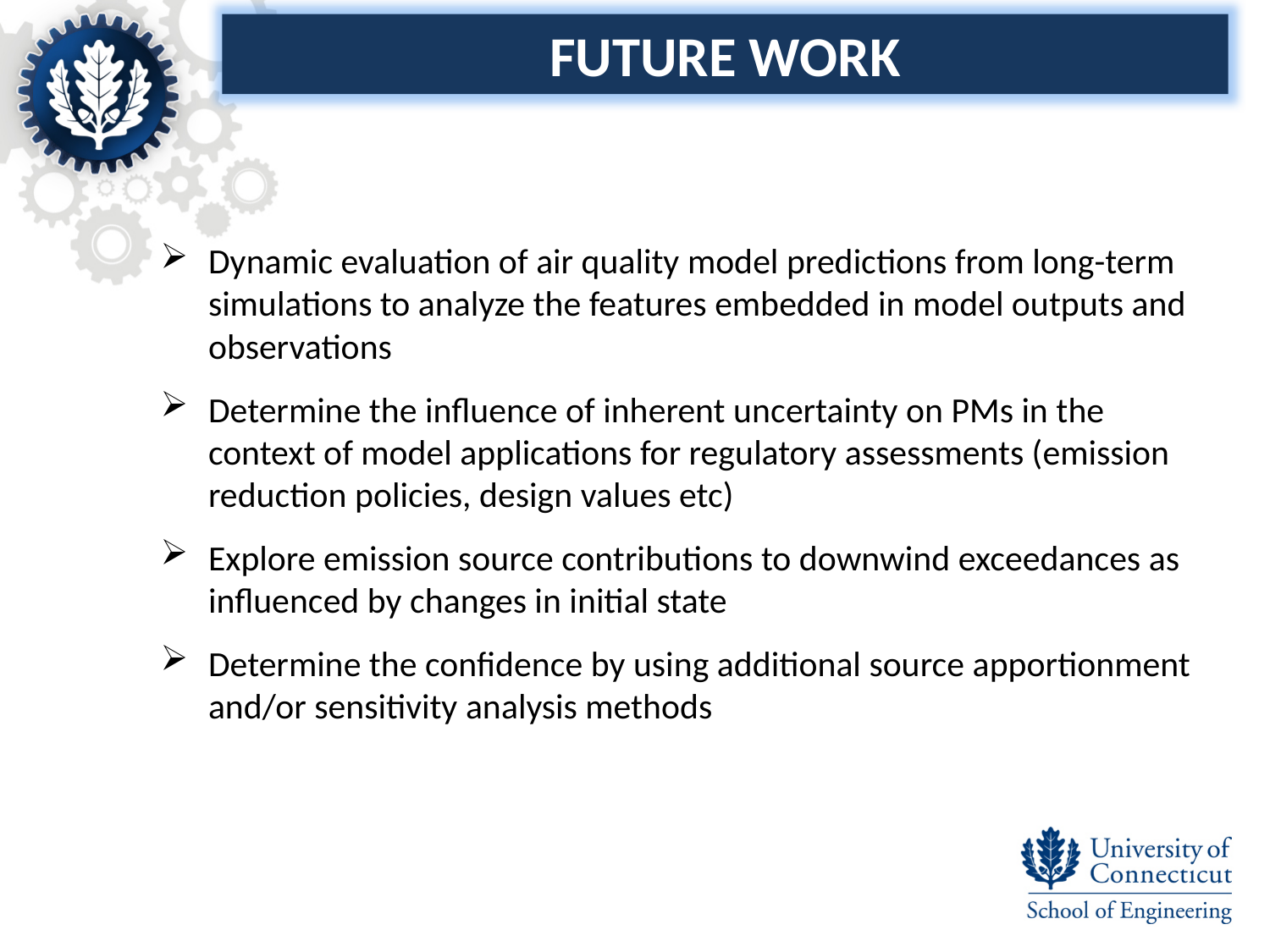

FUTURE WORK
Dynamic evaluation of air quality model predictions from long-term simulations to analyze the features embedded in model outputs and observations
Determine the influence of inherent uncertainty on PMs in the context of model applications for regulatory assessments (emission reduction policies, design values etc)
Explore emission source contributions to downwind exceedances as influenced by changes in initial state
Determine the confidence by using additional source apportionment and/or sensitivity analysis methods